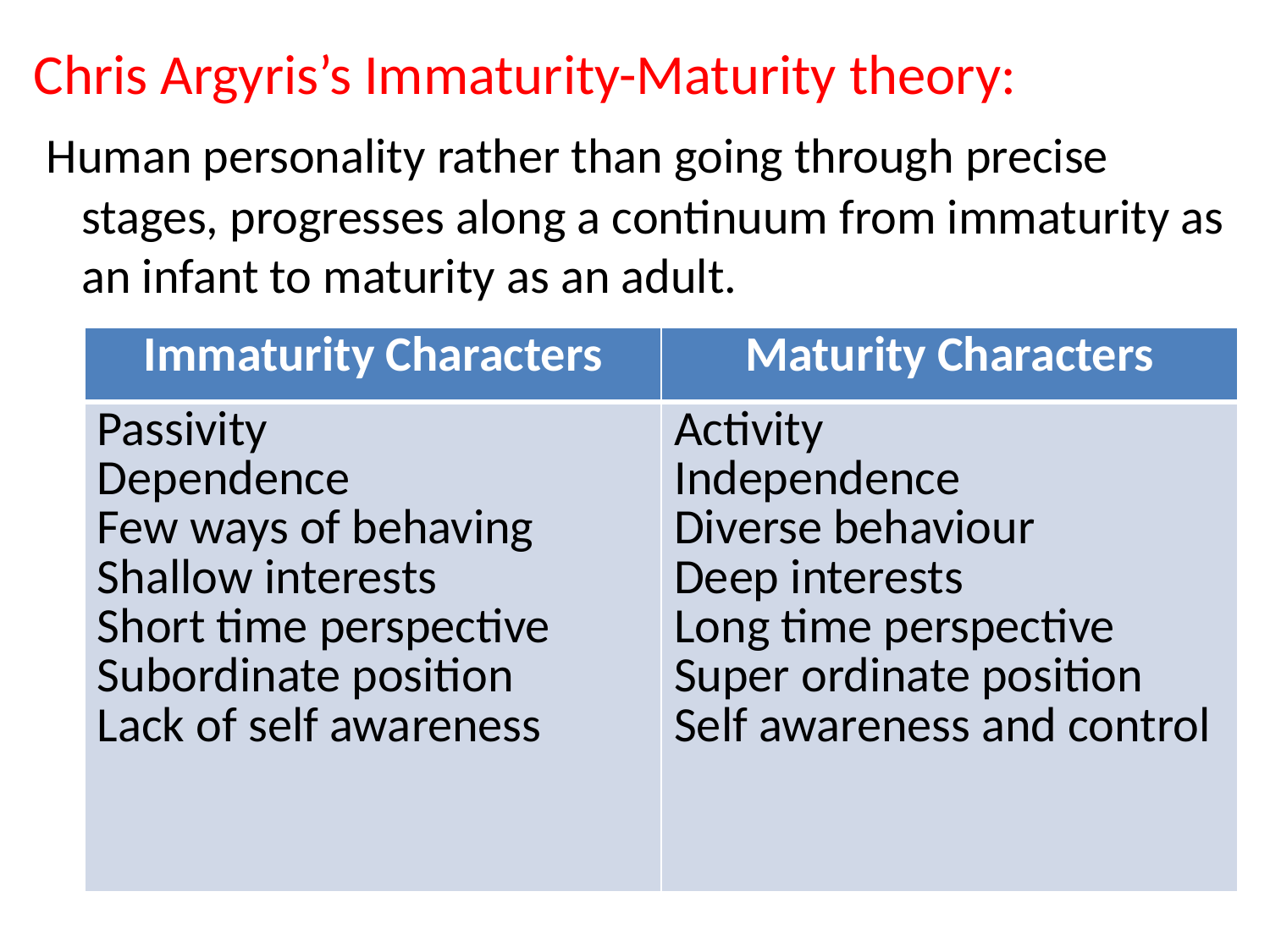

Chris Argyris’s Immaturity-Maturity theory:
 Human personality rather than going through precise stages, progresses along a continuum from immaturity as an infant to maturity as an adult.

| Immaturity Characters | Maturity Characters |
| --- | --- |
| Passivity Dependence Few ways of behaving Shallow interests Short time perspective Subordinate position Lack of self awareness | Activity Independence Diverse behaviour Deep interests Long time perspective Super ordinate position Self awareness and control |